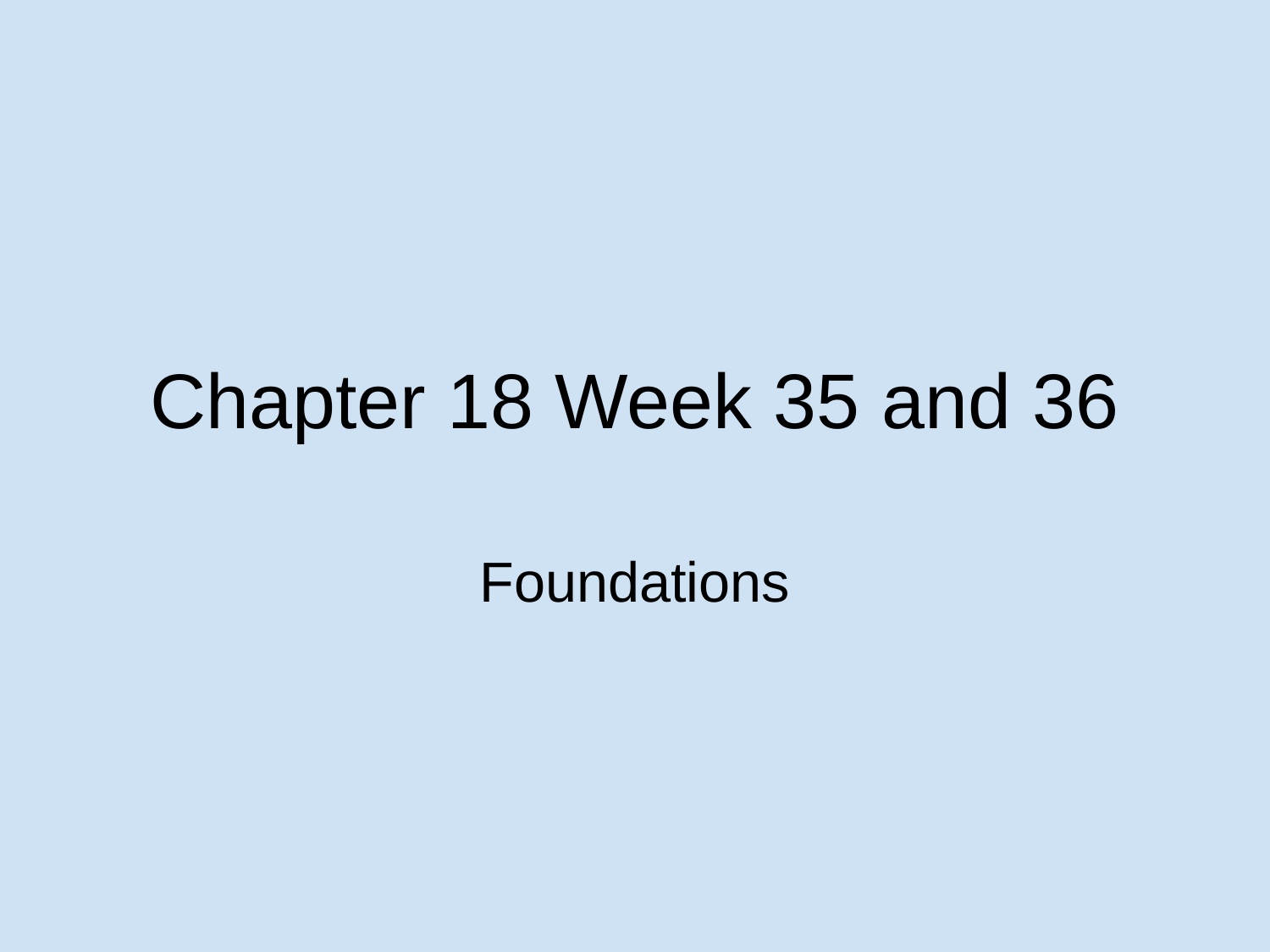

# Chapter 18 Week 35 and 36
Foundations